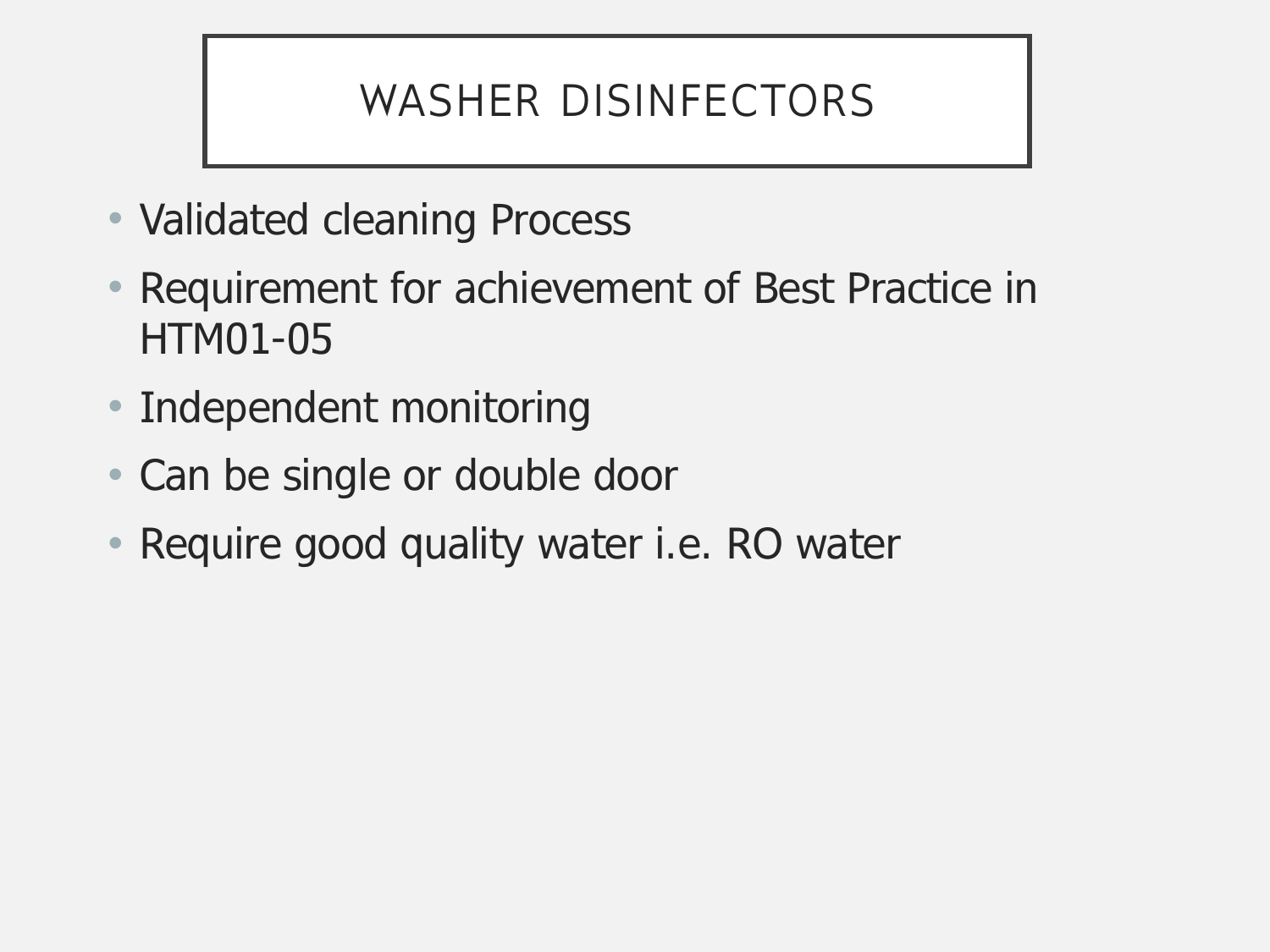

# Washer Disinfectors
Validated cleaning Process
Requirement for achievement of Best Practice in HTM01-05
Independent monitoring
Can be single or double door
Require good quality water i.e. RO water